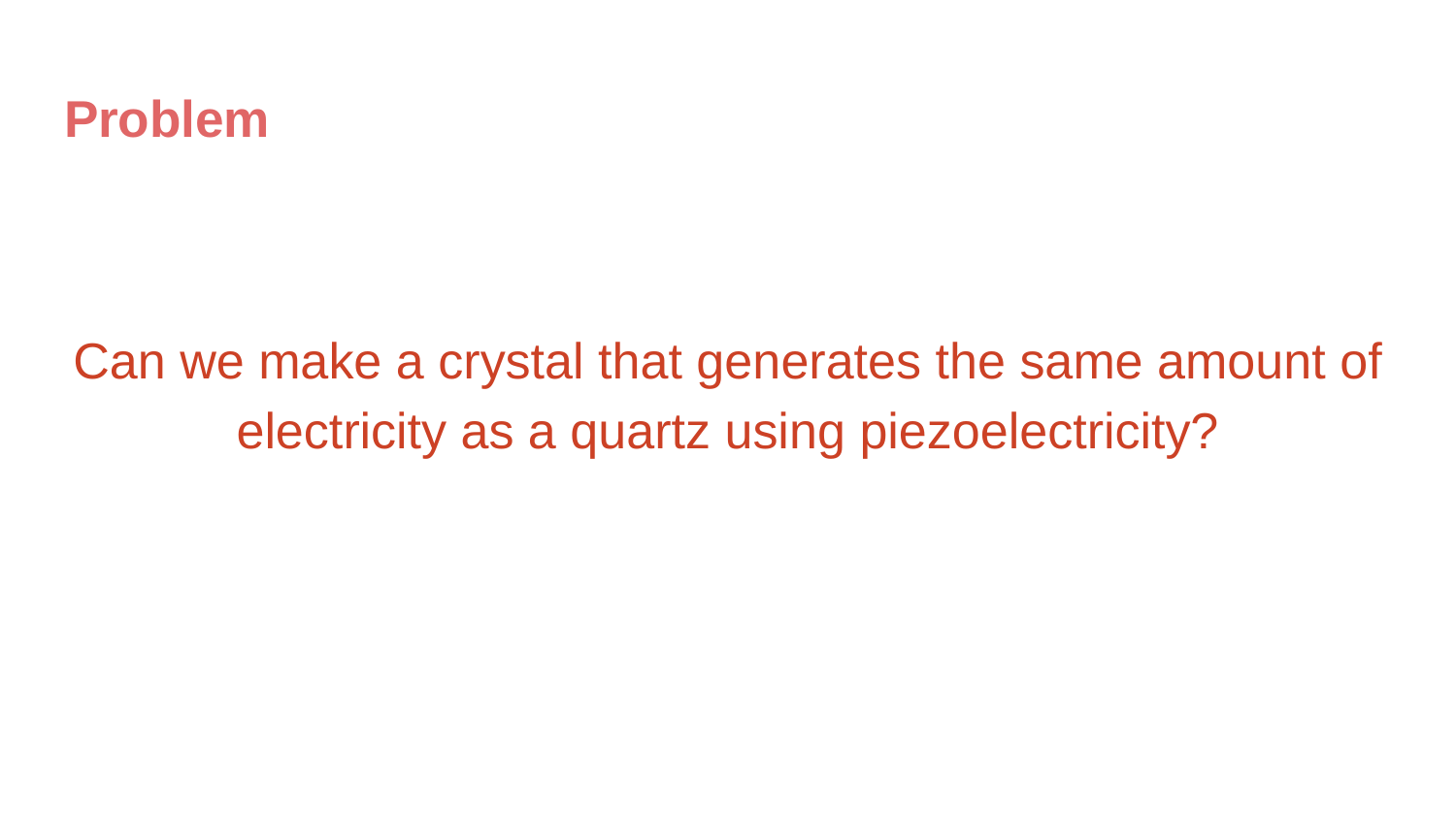

# Problem
Can we make a crystal that generates the same amount of electricity as a quartz using piezoelectricity?